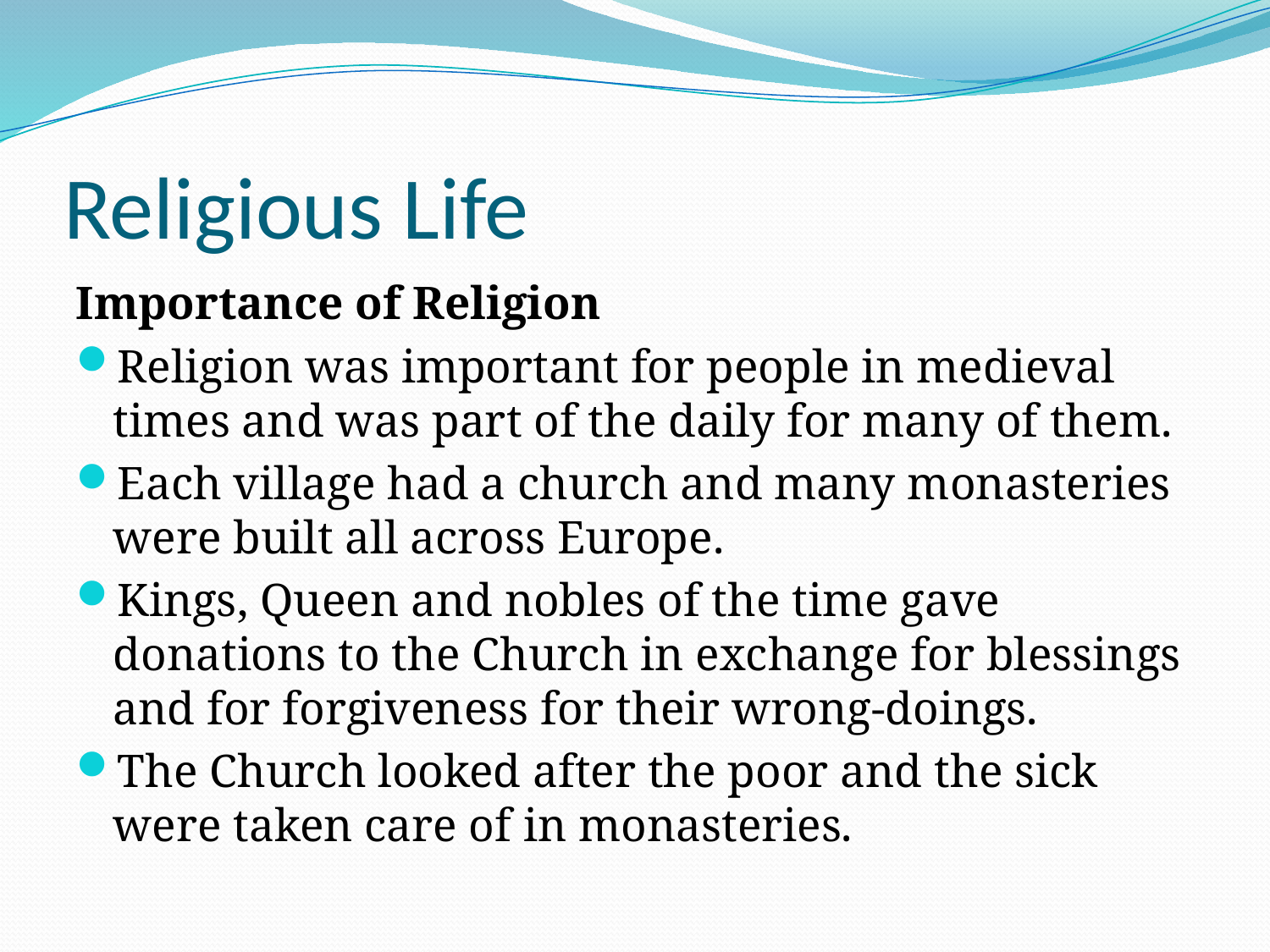

# Religious Life
Importance of Religion
Religion was important for people in medieval times and was part of the daily for many of them.
Each village had a church and many monasteries were built all across Europe.
Kings, Queen and nobles of the time gave donations to the Church in exchange for blessings and for forgiveness for their wrong-doings.
The Church looked after the poor and the sick were taken care of in monasteries.